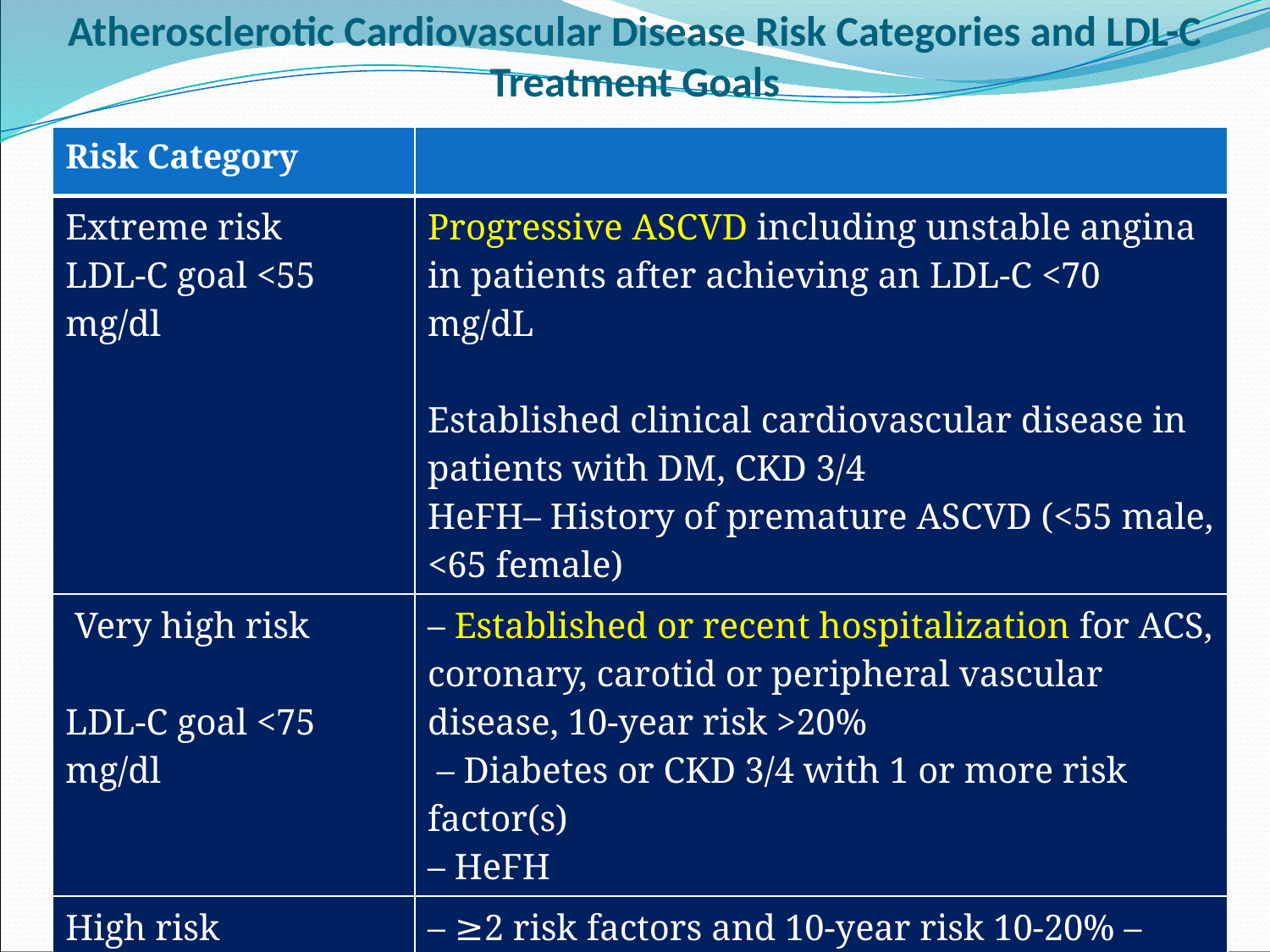

# Atherosclerotic Cardiovascular Disease Risk Categories and LDL-C Treatment Goals
| Risk Category |  |
| --- | --- |
| Extreme risk LDL-C goal <55 mg/dl | Progressive ASCVD including unstable angina in patients after achieving an LDL-C <70 mg/dL Established clinical cardiovascular disease in patients with DM, CKD 3/4 HeFH– History of premature ASCVD (<55 male, <65 female) |
| Very high risk LDL-C goal <75 mg/dl | – Established or recent hospitalization for ACS, coronary, carotid or peripheral vascular disease, 10-year risk >20% – Diabetes or CKD 3/4 with 1 or more risk factor(s) – HeFH |
| High risk LDL-C goal <100 mg/dl | – ≥2 risk factors and 10-year risk 10-20% – Diabetes or CKD 3/4 with no other risk factors |